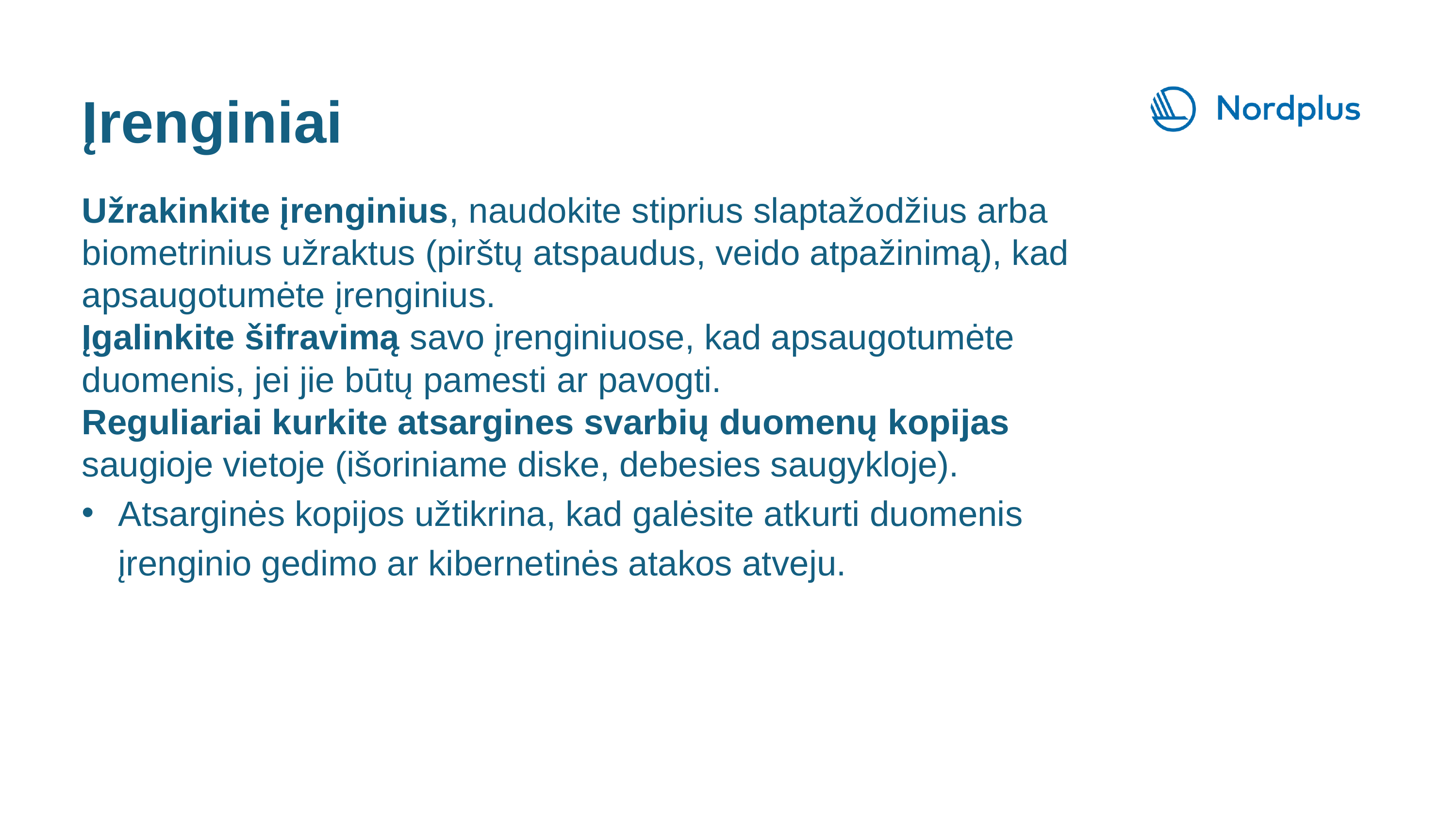

Įrenginiai

Užrakinkite įrenginius, naudokite stiprius slaptažodžius arba biometrinius užraktus (pirštų atspaudus, veido atpažinimą), kad apsaugotumėte įrenginius.
Įgalinkite šifravimą savo įrenginiuose, kad apsaugotumėte duomenis, jei jie būtų pamesti ar pavogti.
Reguliariai kurkite atsargines svarbių duomenų kopijas saugioje vietoje (išoriniame diske, debesies saugykloje).
Atsarginės kopijos užtikrina, kad galėsite atkurti duomenis įrenginio gedimo ar kibernetinės atakos atveju.